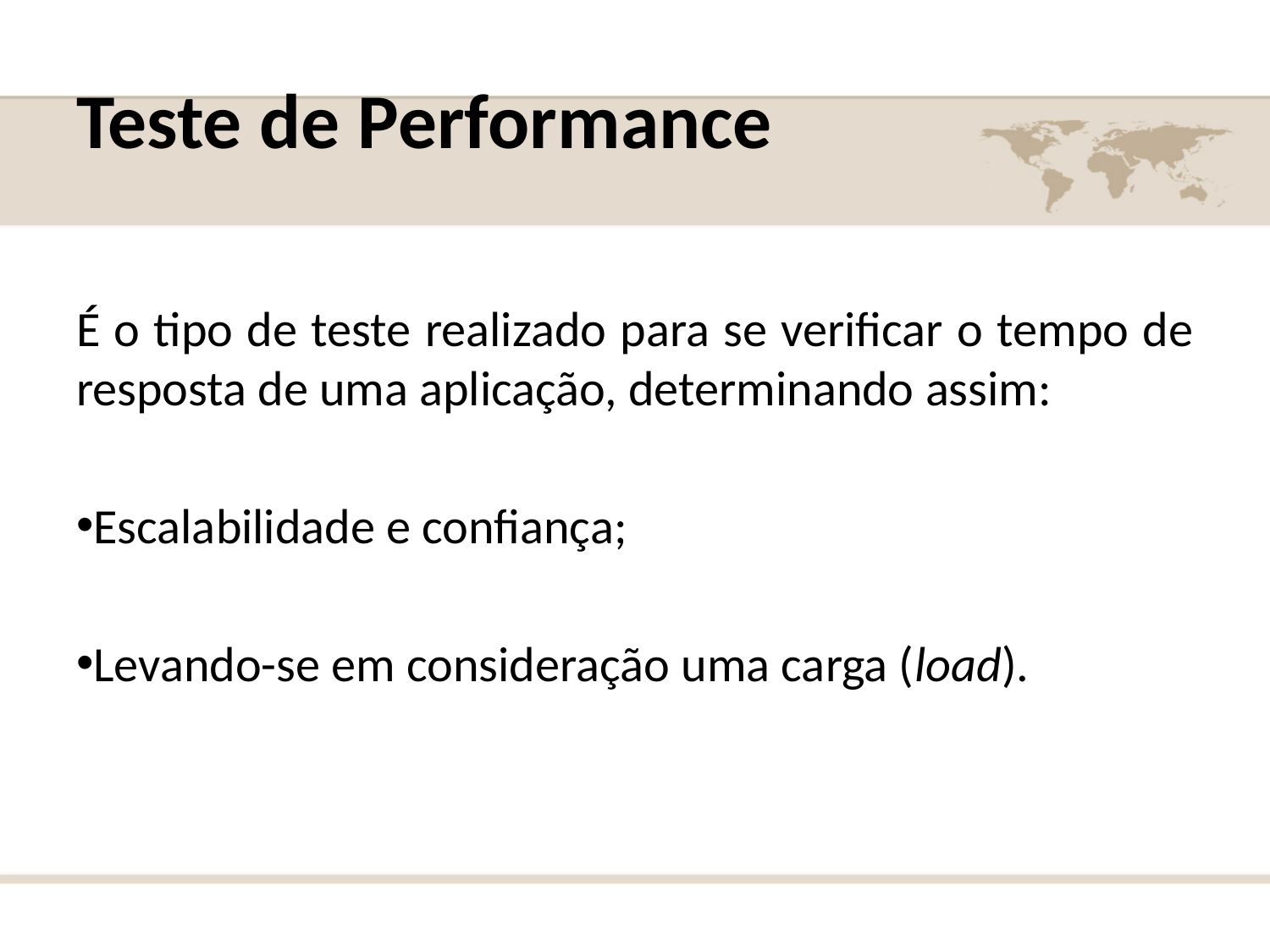

# Teste de Performance

É o tipo de teste realizado para se verificar o tempo de resposta de uma aplicação, determinando assim:

Escalabilidade e confiança;

Levando-se em consideração uma carga (load).